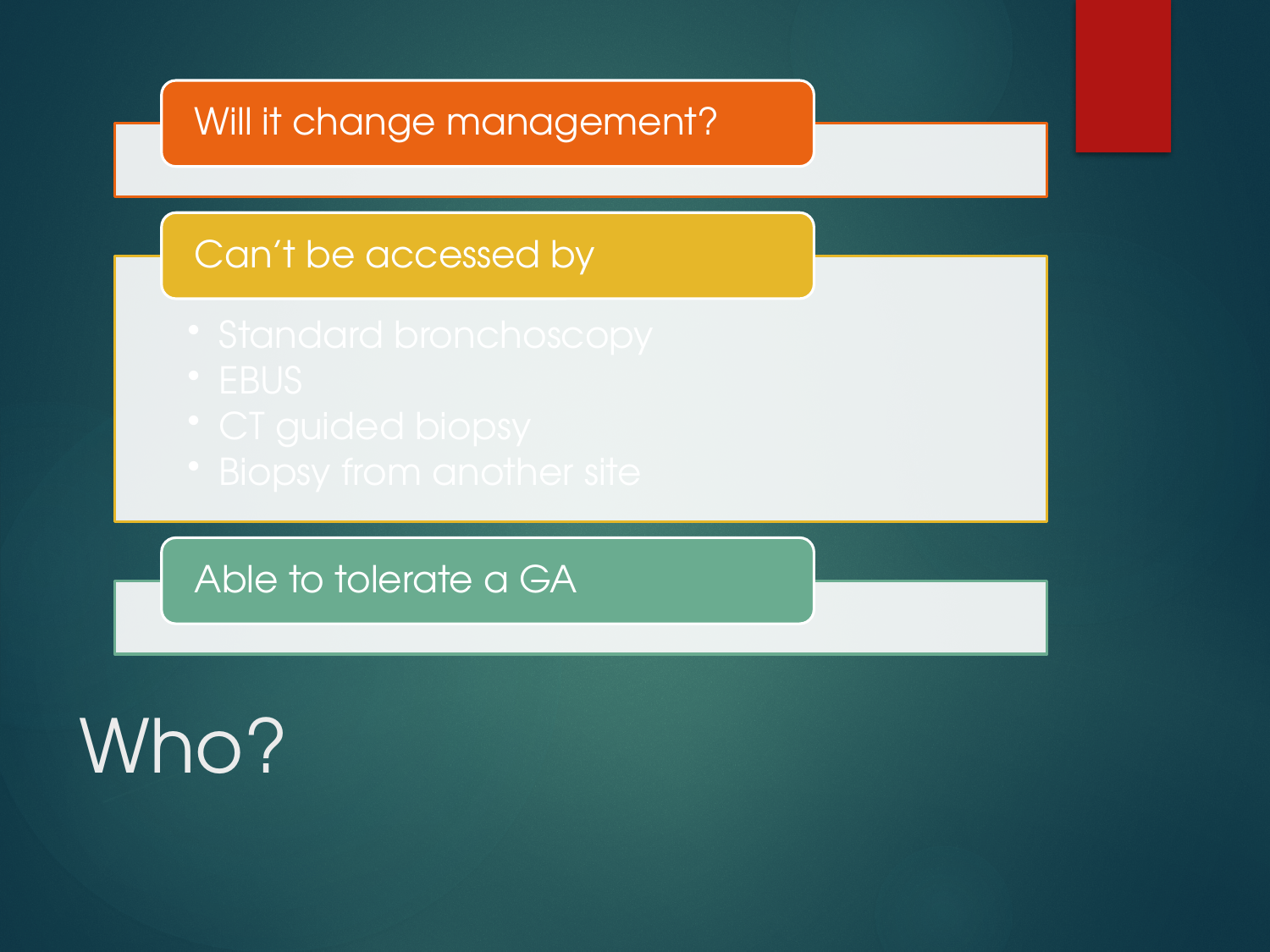

Will it change management?
Standard bronchoscopy
EBUS
CT guided biopsy
Biopsy from another site
Can’t be accessed by
Able to tolerate a GA
# Who?